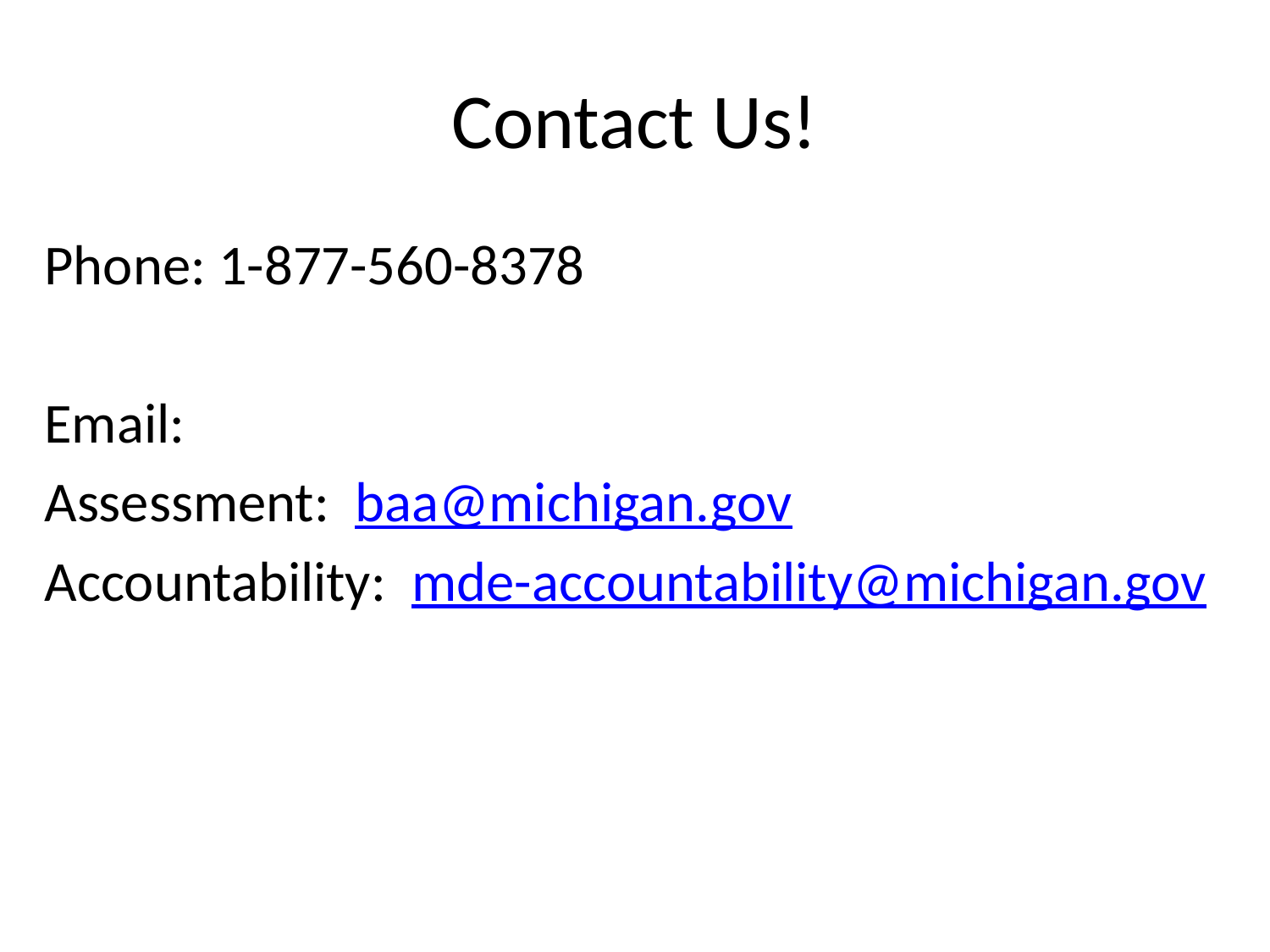

# Contact Us!
Phone: 1-877-560-8378

Email:
Assessment:  baa@michigan.gov
Accountability:  mde-accountability@michigan.gov